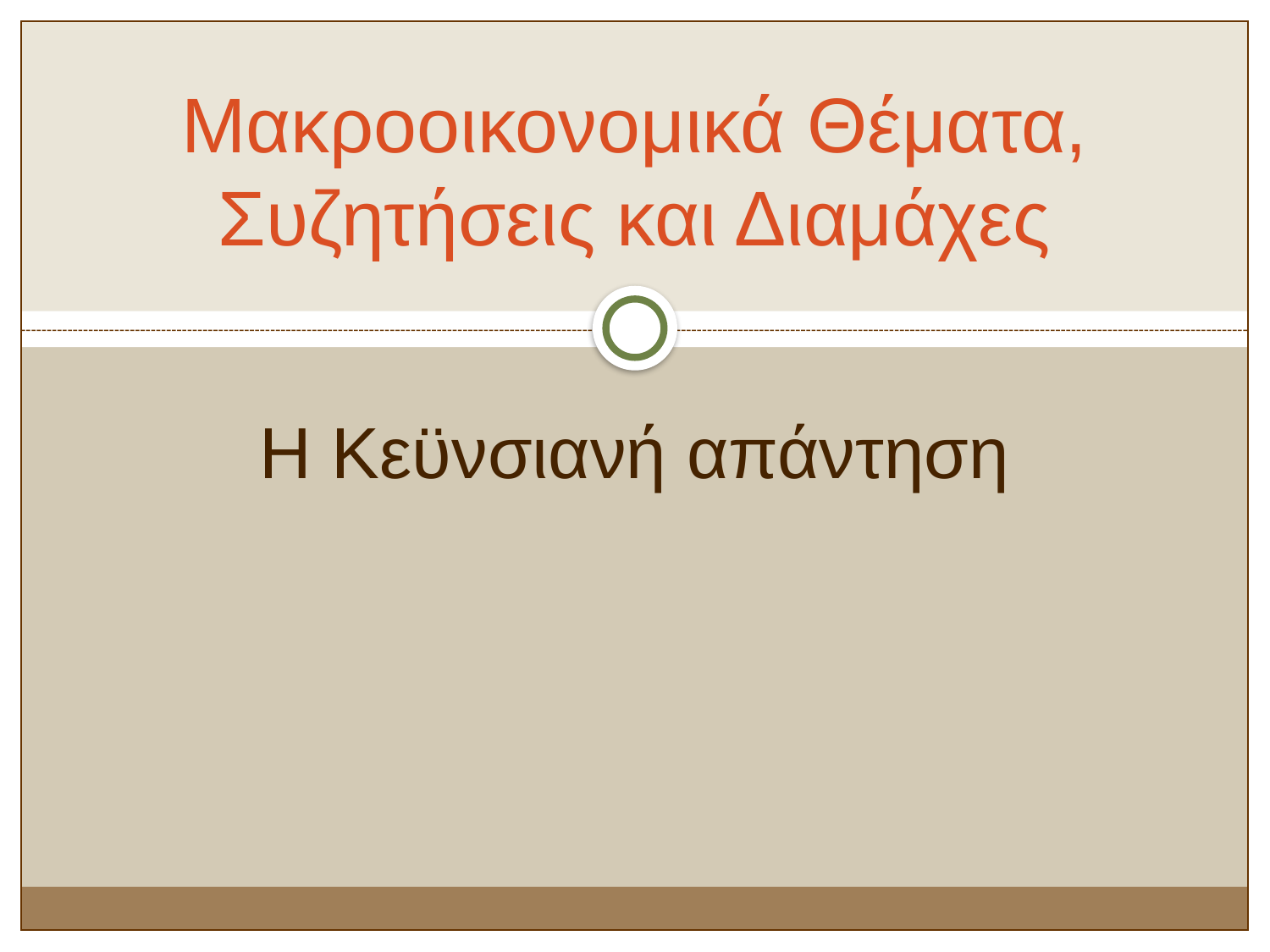

# Μακροοικονομικά Θέματα, Συζητήσεις και Διαμάχες
Η Κεϋνσιανή απάντηση